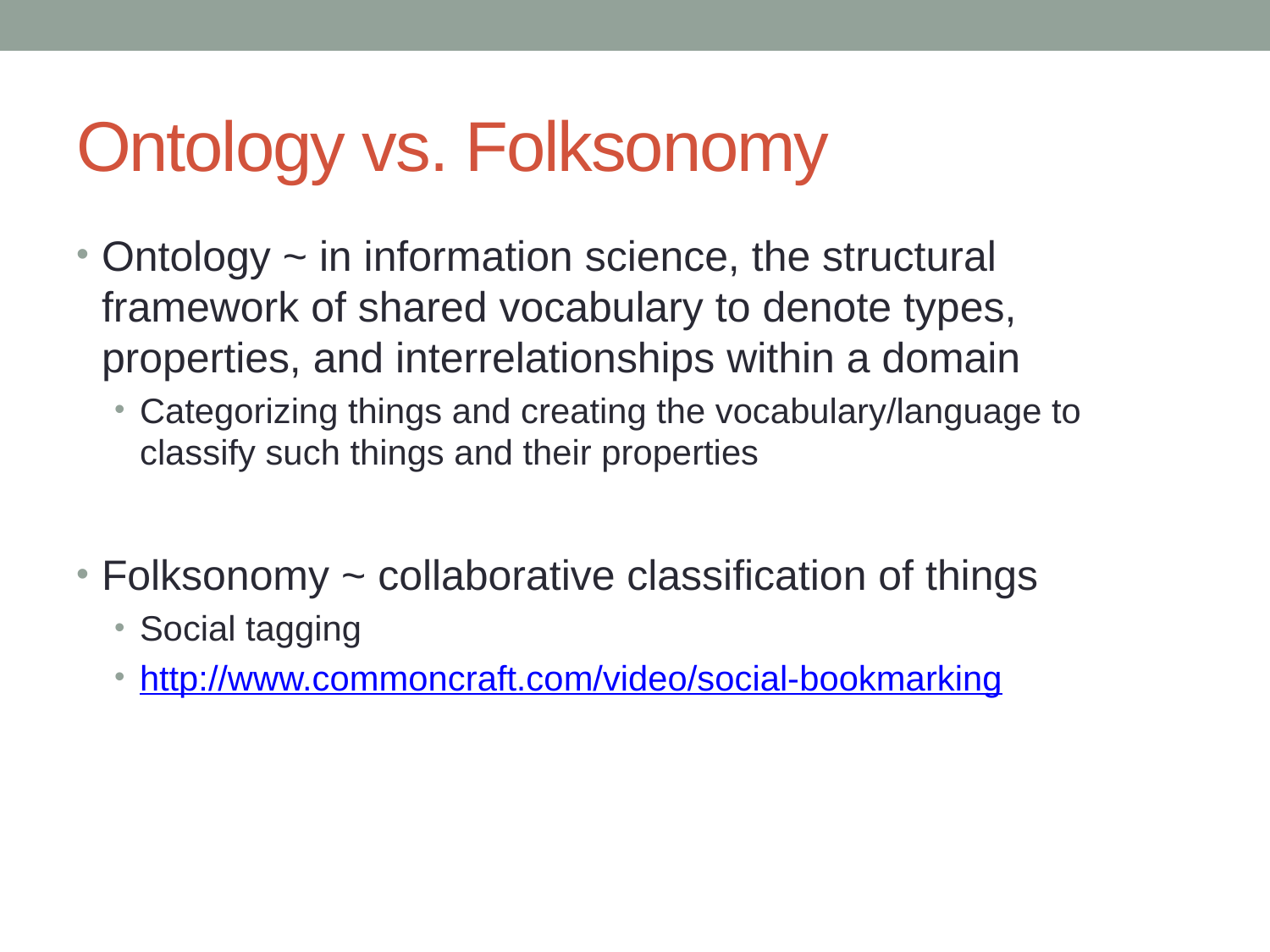

# Ontology vs. Folksonomy
Ontology ~ in information science, the structural framework of shared vocabulary to denote types, properties, and interrelationships within a domain
Categorizing things and creating the vocabulary/language to classify such things and their properties

Folksonomy ~ collaborative classification of things
Social tagging
http://www.commoncraft.com/video/social-bookmarking